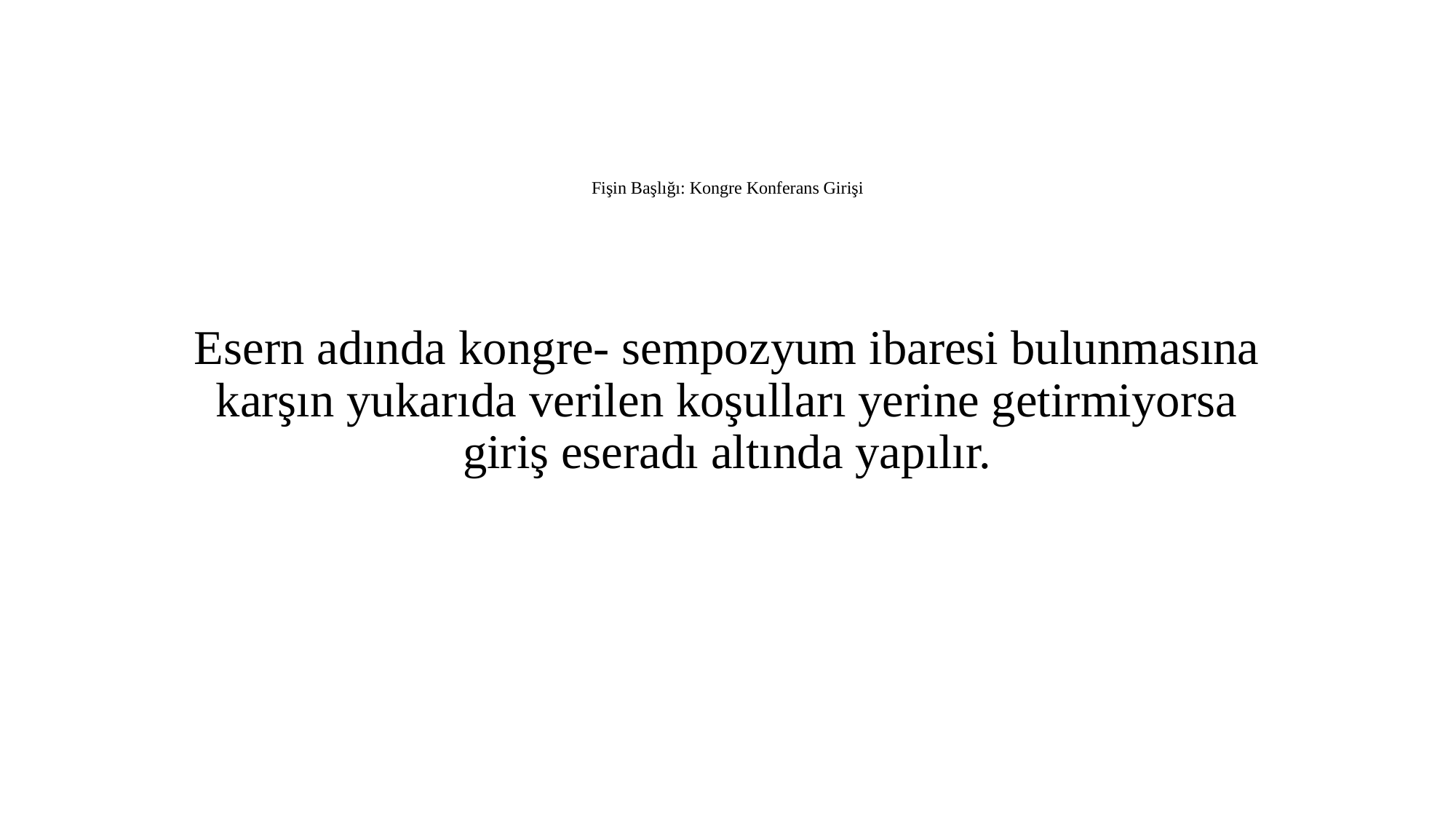

# Fişin Başlığı: Kongre Konferans Girişi

Esern adında kongre- sempozyum ibaresi bulunmasına karşın yukarıda verilen koşulları yerine getirmiyorsa giriş eseradı altında yapılır.